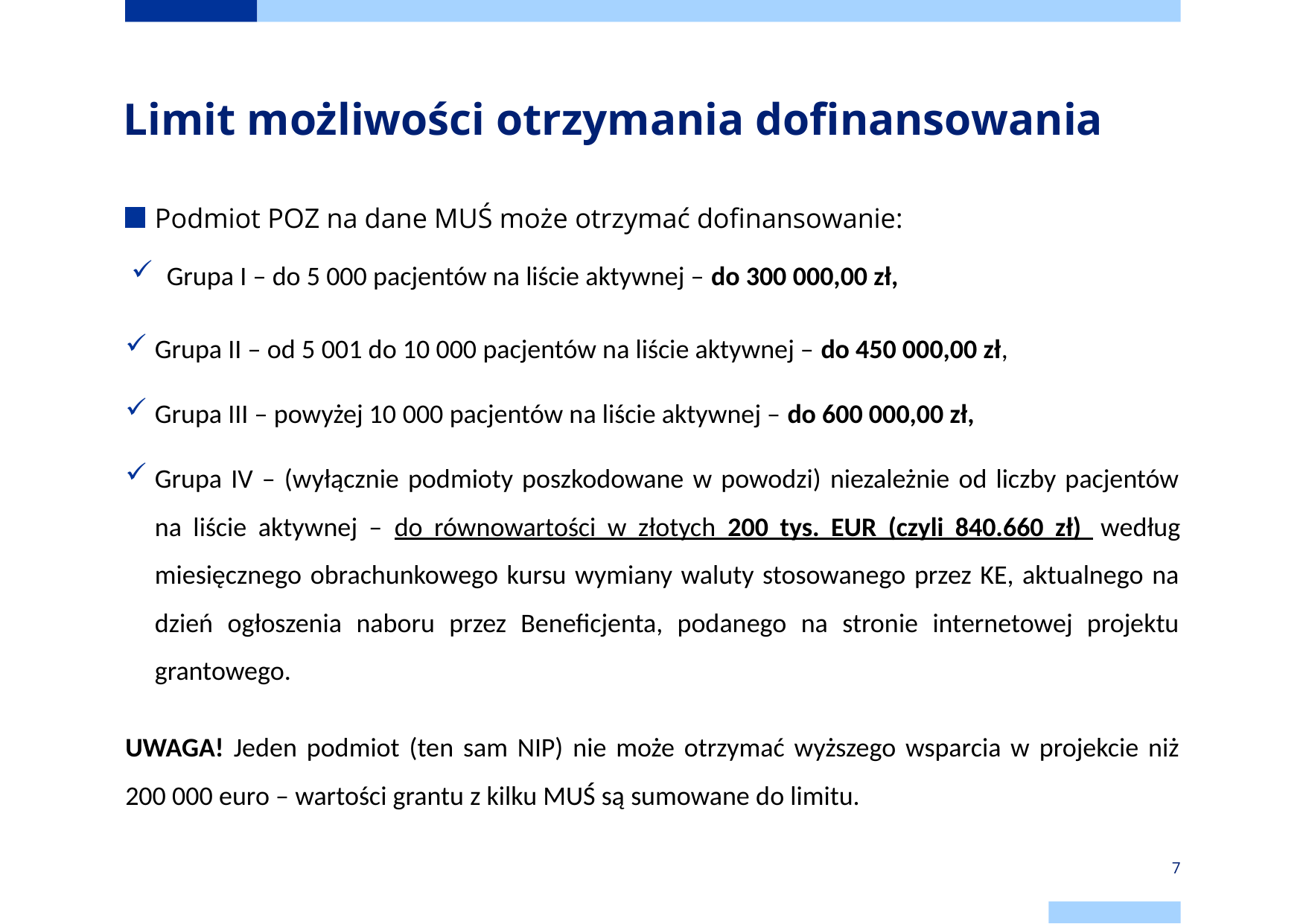

# Limit możliwości otrzymania dofinansowania
Podmiot POZ na dane MUŚ może otrzymać dofinansowanie:
Grupa I – do 5 000 pacjentów na liście aktywnej – do 300 000,00 zł,
Grupa II – od 5 001 do 10 000 pacjentów na liście aktywnej – do 450 000,00 zł,
Grupa III – powyżej 10 000 pacjentów na liście aktywnej – do 600 000,00 zł,
Grupa IV – (wyłącznie podmioty poszkodowane w powodzi) niezależnie od liczby pacjentów na liście aktywnej – do równowartości w złotych 200 tys. EUR (czyli 840.660 zł)  według miesięcznego obrachunkowego kursu wymiany waluty stosowanego przez KE, aktualnego na dzień ogłoszenia naboru przez Beneficjenta, podanego na stronie internetowej projektu grantowego.
UWAGA! Jeden podmiot (ten sam NIP) nie może otrzymać wyższego wsparcia w projekcie niż 200 000 euro – wartości grantu z kilku MUŚ są sumowane do limitu.
7